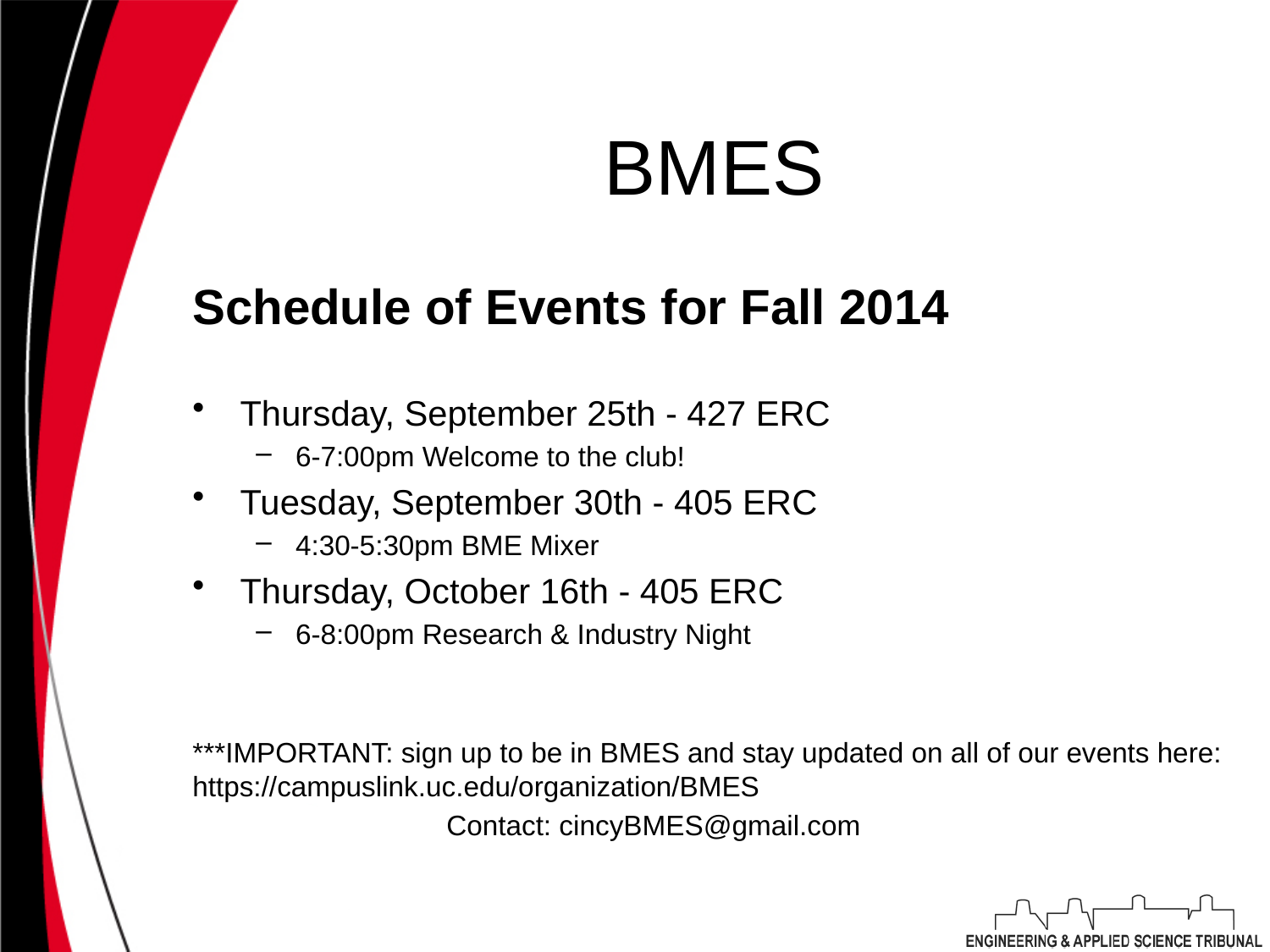

# BMES
Schedule of Events for Fall 2014

Thursday, September 25th - 427 ERC
6-7:00pm Welcome to the club!
Tuesday, September 30th - 405 ERC
4:30-5:30pm BME Mixer
Thursday, October 16th - 405 ERC
6-8:00pm Research & Industry Night

***IMPORTANT: sign up to be in BMES and stay updated on all of our events here: https://campuslink.uc.edu/organization/BMES
		Contact: cincyBMES@gmail.com